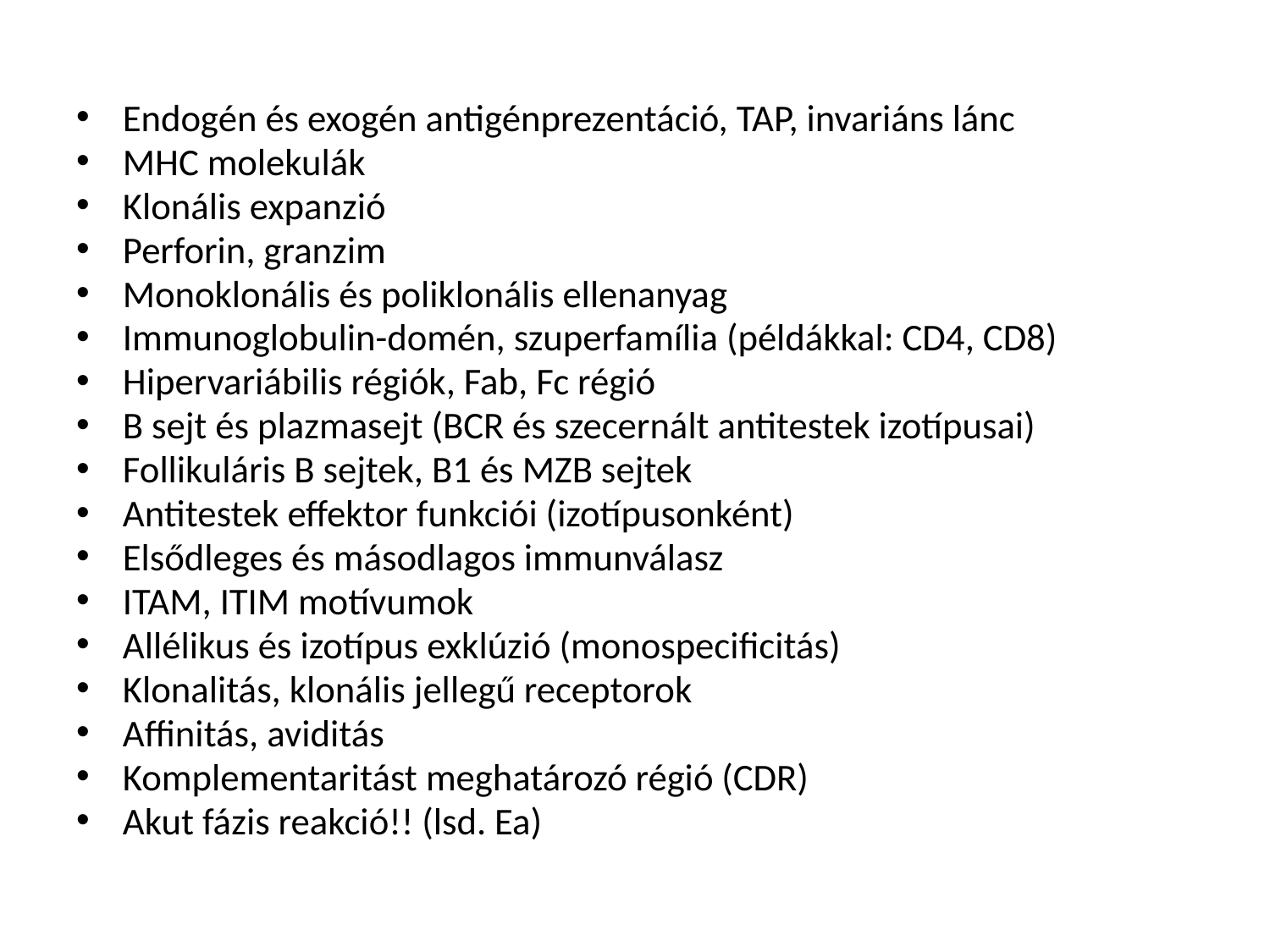

Endogén és exogén antigénprezentáció, TAP, invariáns lánc
MHC molekulák
Klonális expanzió
Perforin, granzim
Monoklonális és poliklonális ellenanyag
Immunoglobulin-domén, szuperfamília (példákkal: CD4, CD8)
Hipervariábilis régiók, Fab, Fc régió
B sejt és plazmasejt (BCR és szecernált antitestek izotípusai)
Follikuláris B sejtek, B1 és MZB sejtek
Antitestek effektor funkciói (izotípusonként)
Elsődleges és másodlagos immunválasz
ITAM, ITIM motívumok
Allélikus és izotípus exklúzió (monospecificitás)
Klonalitás, klonális jellegű receptorok
Affinitás, aviditás
Komplementaritást meghatározó régió (CDR)
Akut fázis reakció!! (lsd. Ea)